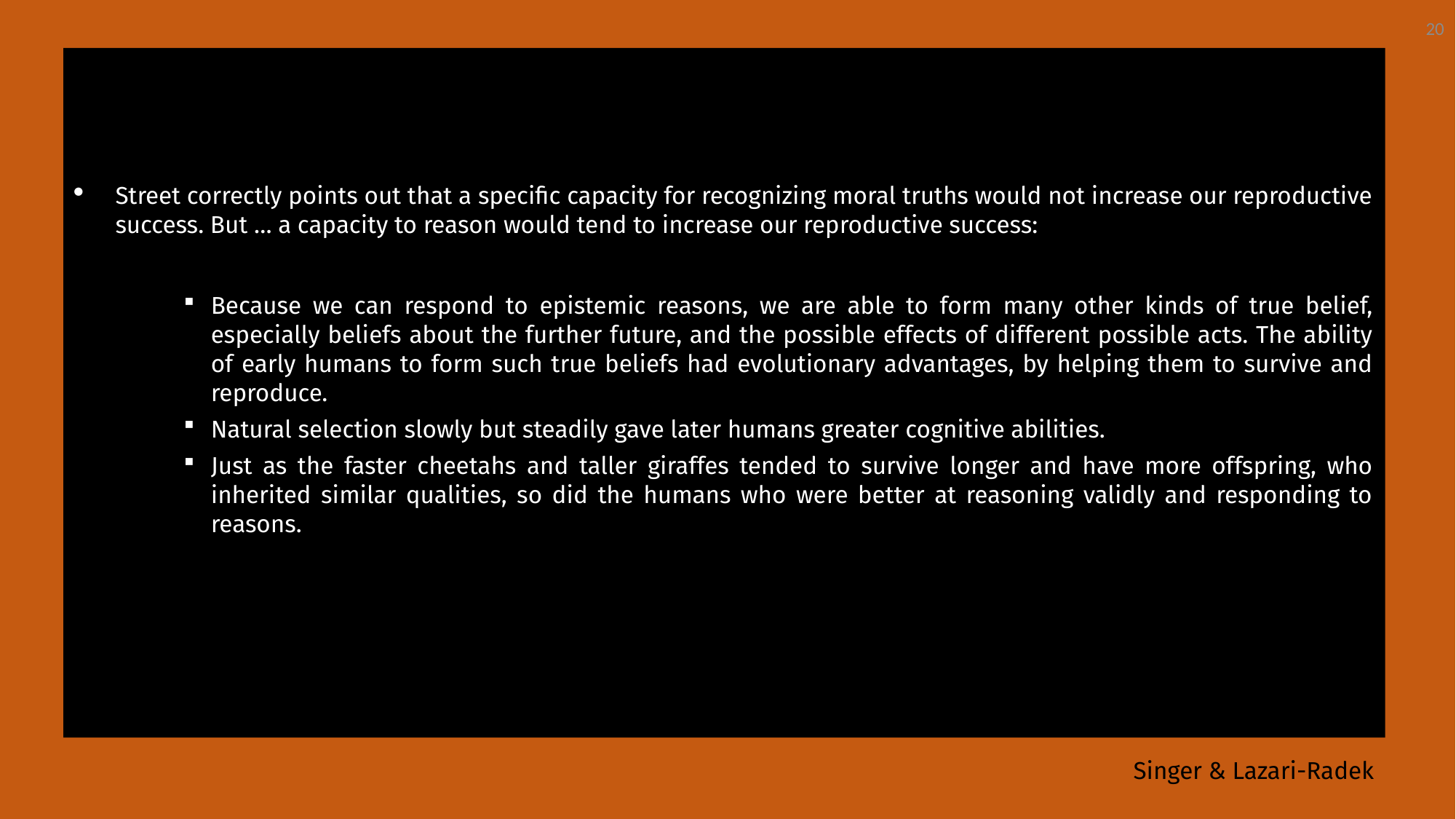

20

Street correctly points out that a specific capacity for recognizing moral truths would not increase our reproductive success. But … a capacity to reason would tend to increase our reproductive success:

Because we can respond to epistemic reasons, we are able to form many other kinds of true belief, especially beliefs about the further future, and the possible effects of different possible acts. The ability of early humans to form such true beliefs had evolutionary advantages, by helping them to survive and reproduce.
Natural selection slowly but steadily gave later humans greater cognitive abilities.
Just as the faster cheetahs and taller giraffes tended to survive longer and have more offspring, who inherited similar qualities, so did the humans who were better at reasoning validly and responding to reasons.

# Singer & Lazari-Radek